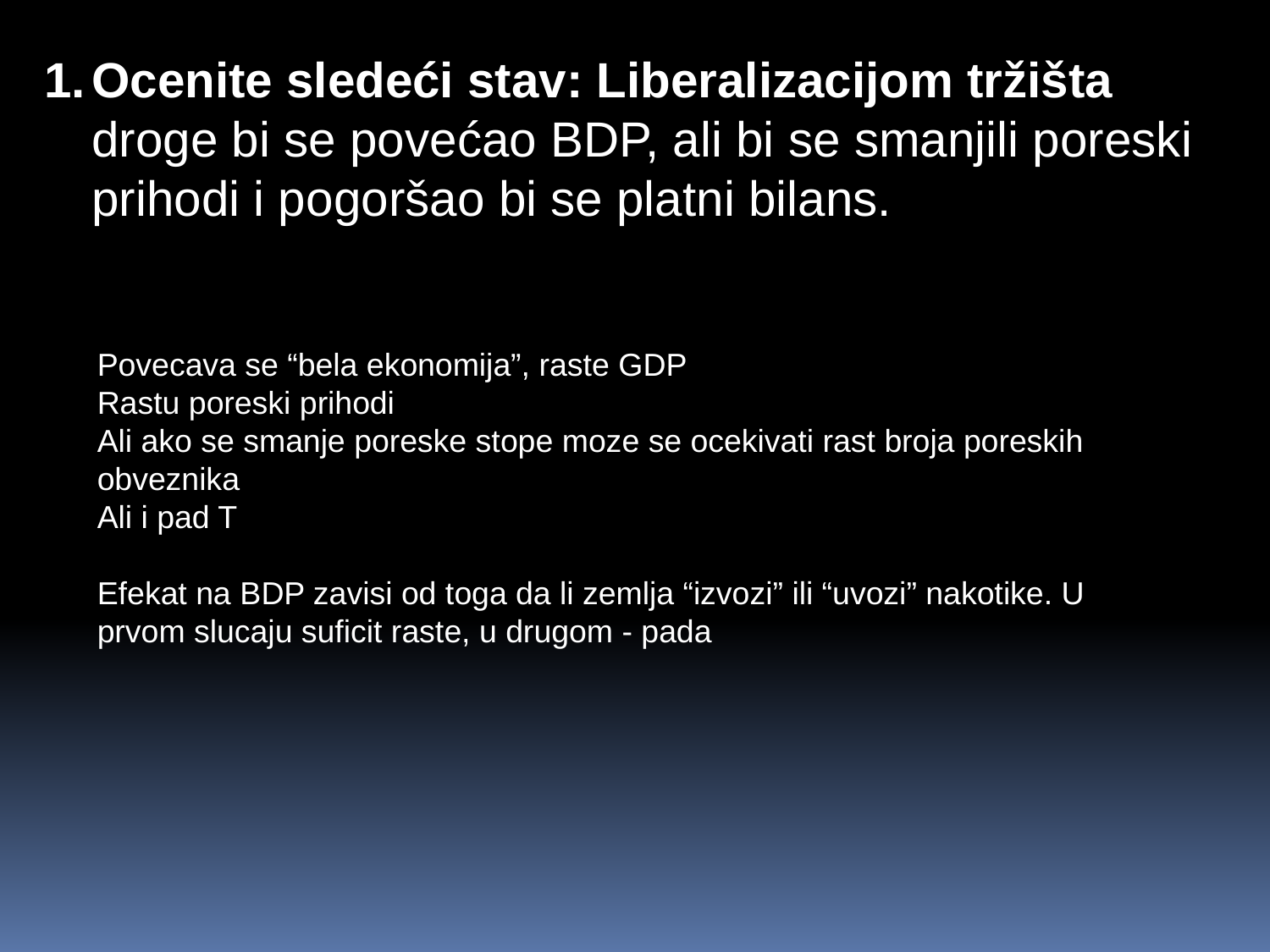

Ocenite sledeći stav: Liberalizacijom tržišta droge bi se povećao BDP, ali bi se smanjili poreski prihodi i pogoršao bi se platni bilans.

Povecava se “bela ekonomija”, raste GDP
Rastu poreski prihodi
Ali ako se smanje poreske stope moze se ocekivati rast broja poreskih obveznika
Ali i pad T

Efekat na BDP zavisi od toga da li zemlja “izvozi” ili “uvozi” nakotike. U prvom slucaju suficit raste, u drugom - pada